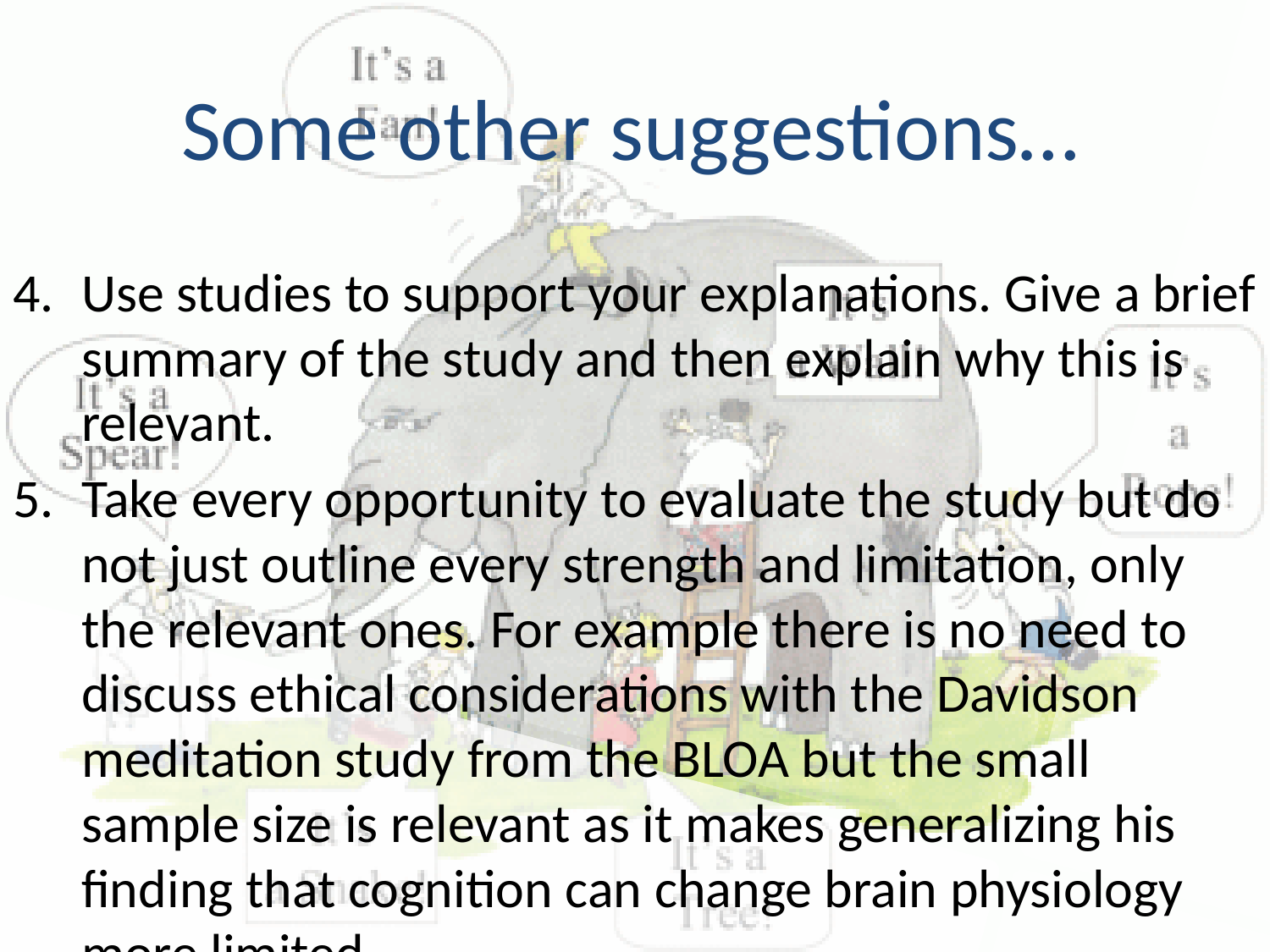

Some other suggestions…
Use studies to support your explanations. Give a brief summary of the study and then explain why this is relevant.
Take every opportunity to evaluate the study but do not just outline every strength and limitation, only the relevant ones. For example there is no need to discuss ethical considerations with the Davidson meditation study from the BLOA but the small sample size is relevant as it makes generalizing his finding that cognition can change brain physiology more limited.